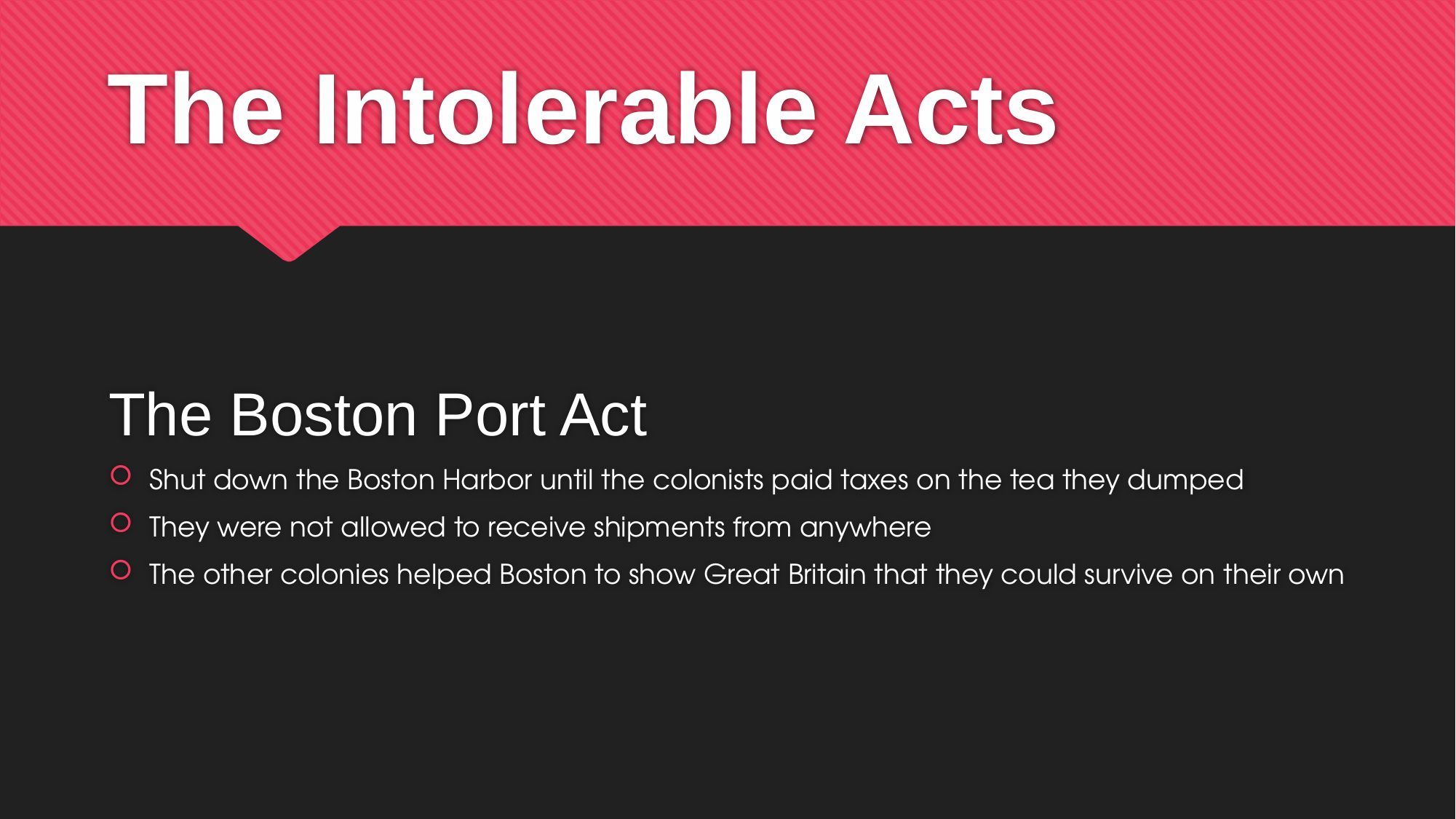

# The Intolerable Acts
The Boston Port Act
Shut down the Boston Harbor until the colonists paid taxes on the tea they dumped
They were not allowed to receive shipments from anywhere
The other colonies helped Boston to show Great Britain that they could survive on their own